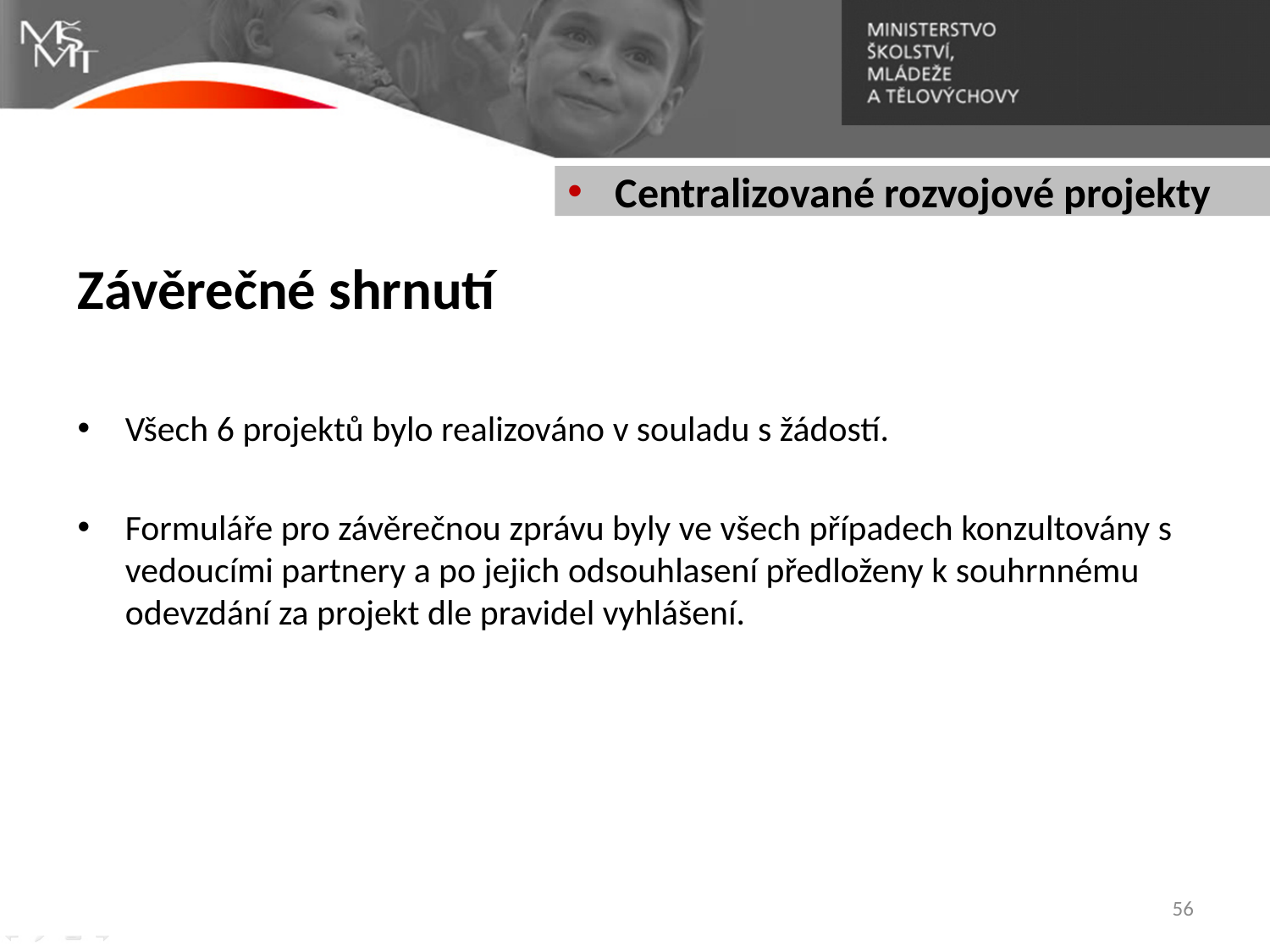

Centralizované rozvojové projekty
Závěrečné shrnutí

Všech 6 projektů bylo realizováno v souladu s žádostí.

Formuláře pro závěrečnou zprávu byly ve všech případech konzultovány s vedoucími partnery a po jejich odsouhlasení předloženy k souhrnnému odevzdání za projekt dle pravidel vyhlášení.
56